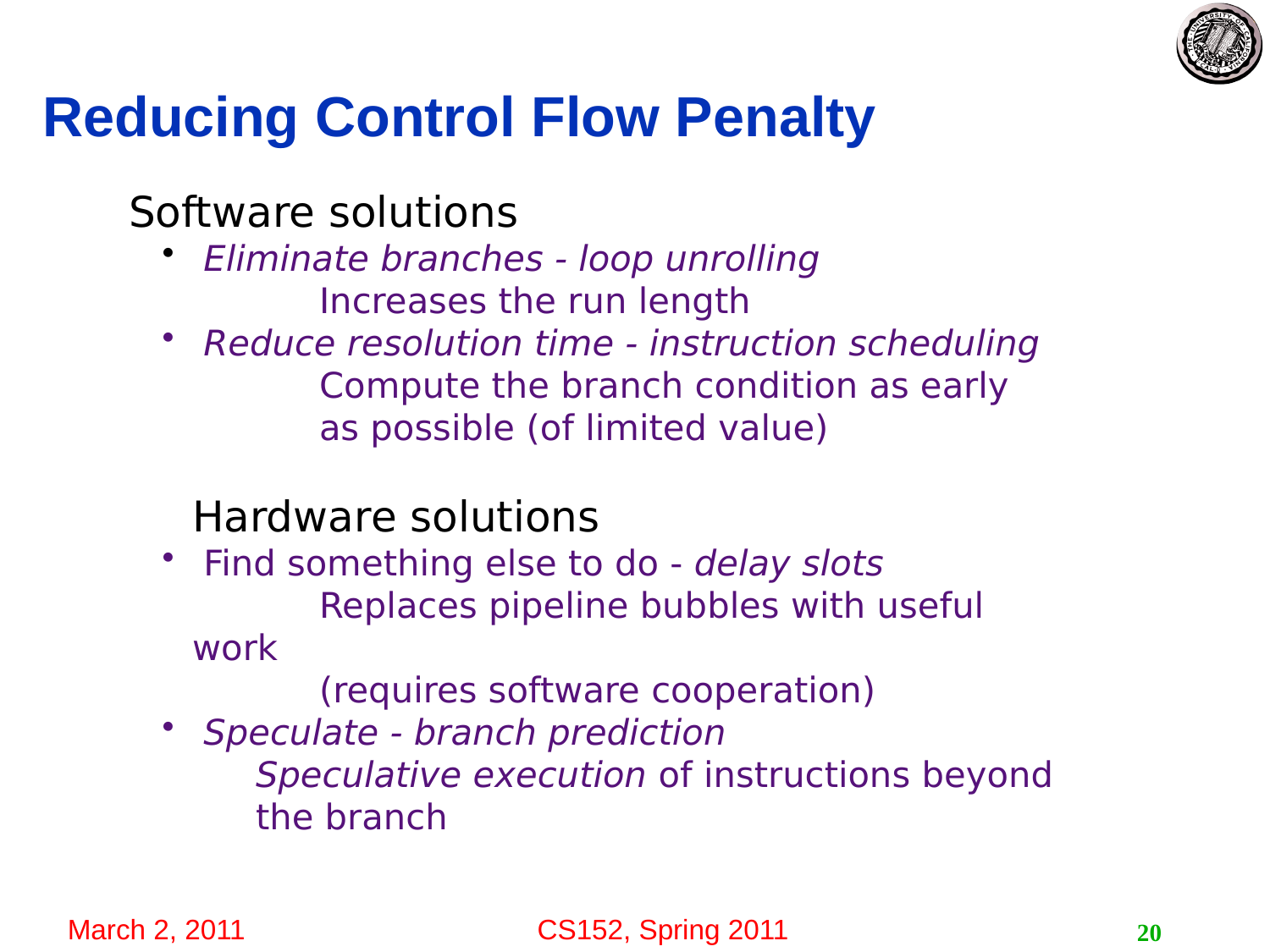

# Reducing Control Flow Penalty
Software solutions
 Eliminate branches - loop unrolling
	Increases the run length
 Reduce resolution time - instruction scheduling
	Compute the branch condition as early
	as possible (of limited value)

Hardware solutions
 Find something else to do - delay slots
	Replaces pipeline bubbles with useful work
	(requires software cooperation)
 Speculate - branch prediction
Speculative execution of instructions beyond the branch
20